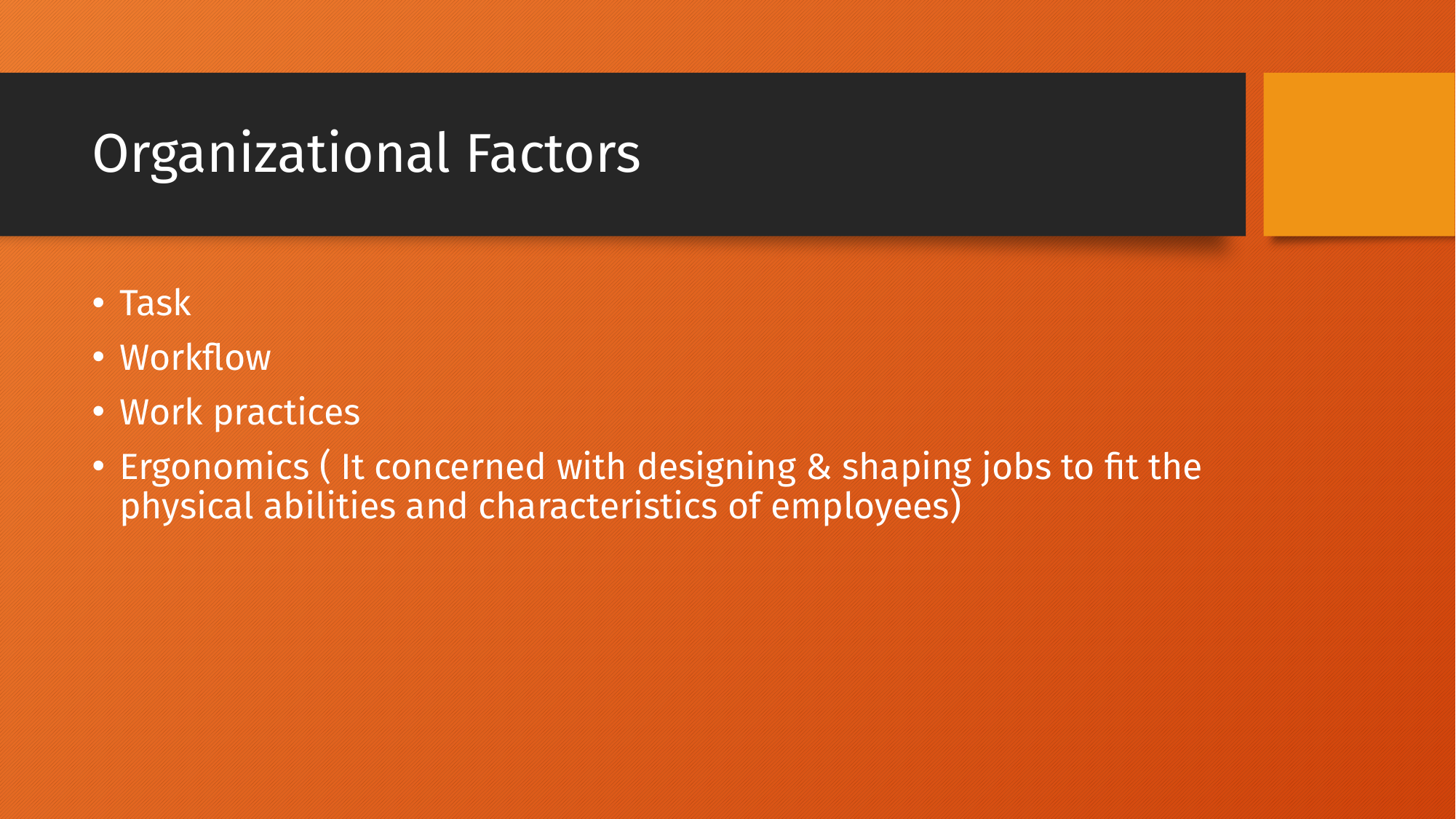

# Organizational Factors
Task
Workflow
Work practices
Ergonomics ( It concerned with designing & shaping jobs to fit the physical abilities and characteristics of employees)